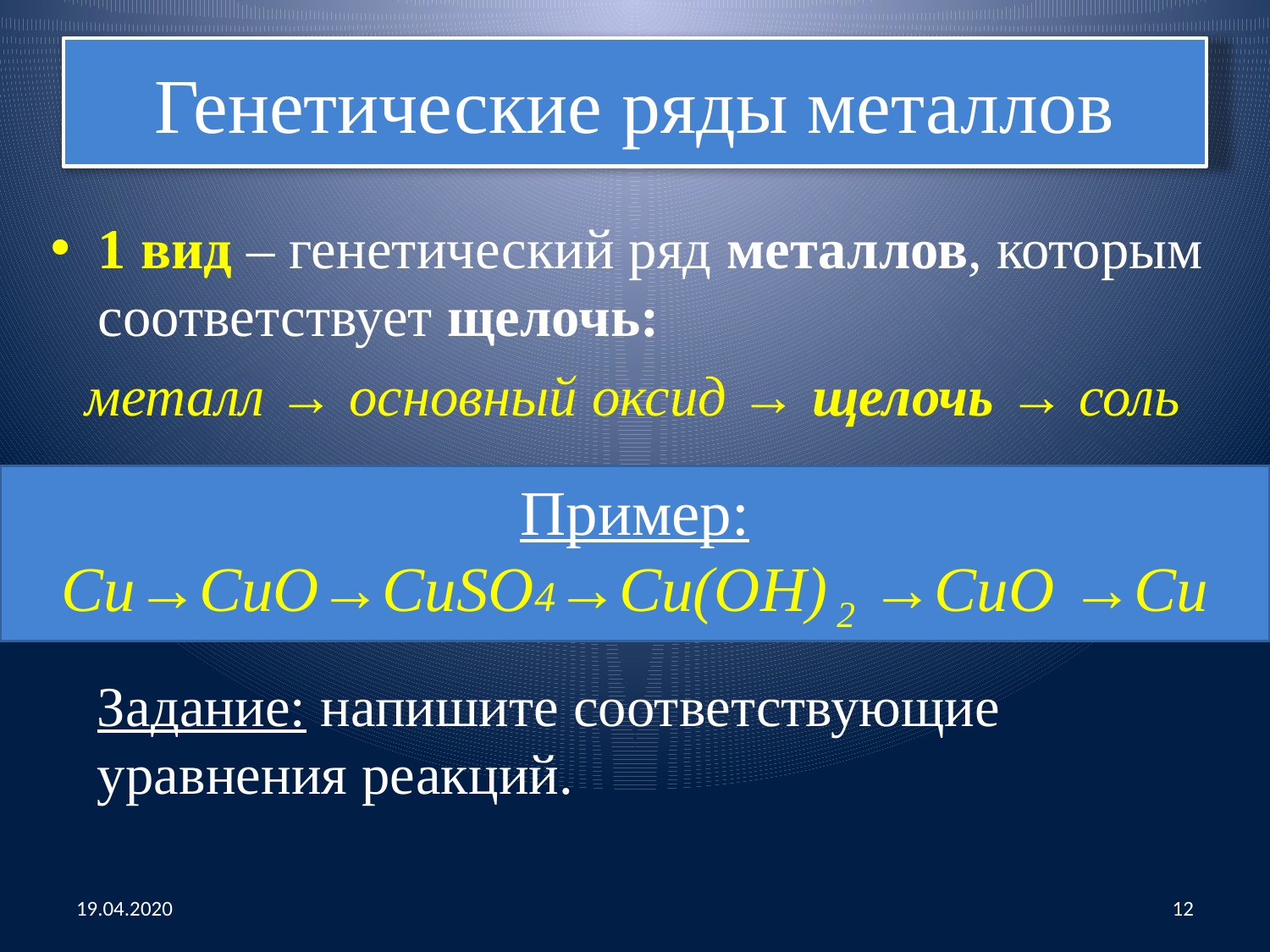

# Генетические ряды металлов
1 вид – генетический ряд металлов, которым соответствует щелочь:
металл → основный оксид → щелочь → соль
Пример:
Cu→CuO→CuSO4→Cu(OH) 2 →CuO →Cu
Задание: напишите соответствующие уравнения реакций.
19.04.2020
12